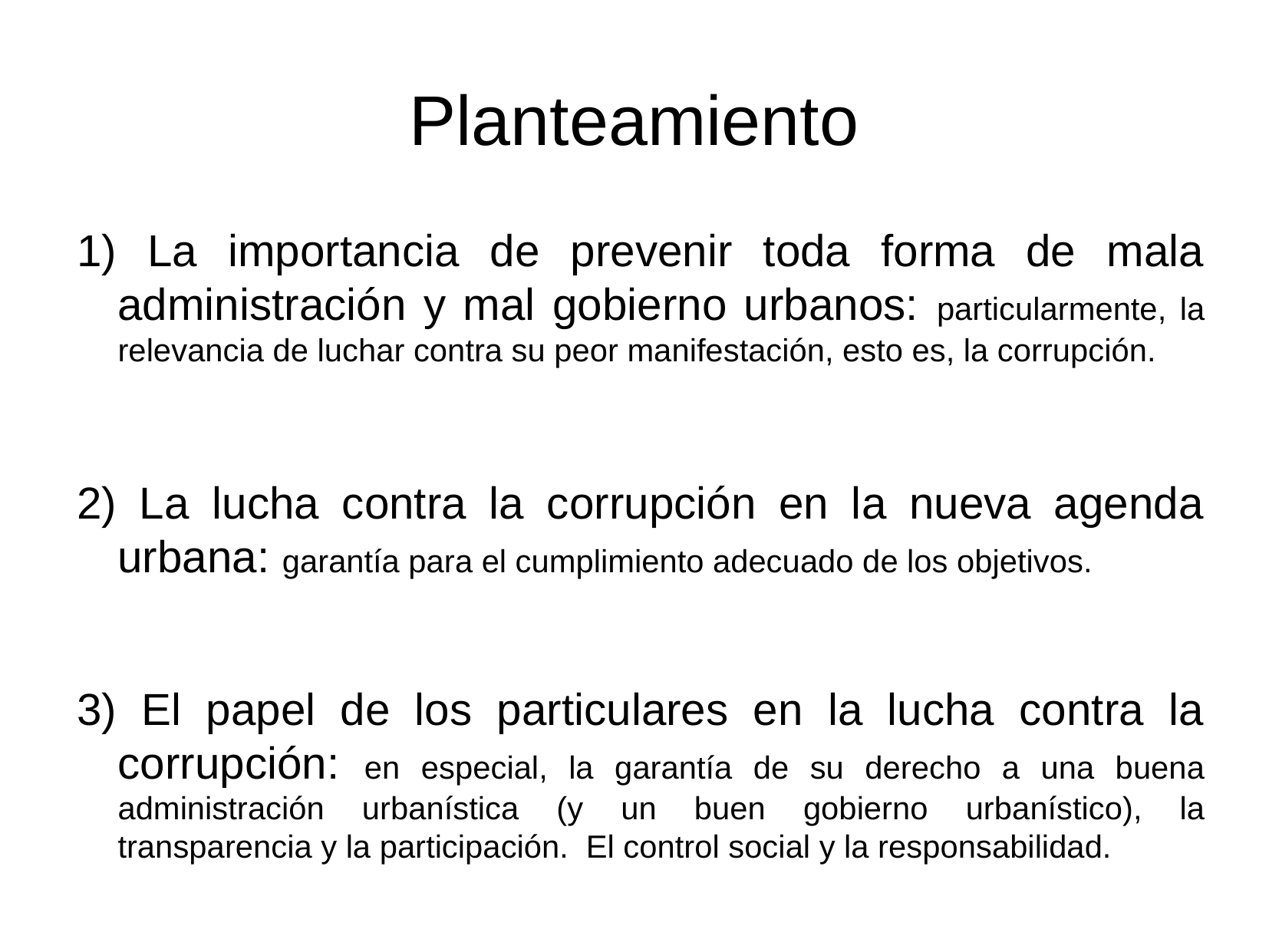

# Planteamiento
1) La importancia de prevenir toda forma de mala administración y mal gobierno urbanos: particularmente, la relevancia de luchar contra su peor manifestación, esto es, la corrupción.

2) La lucha contra la corrupción en la nueva agenda urbana: garantía para el cumplimiento adecuado de los objetivos.

3) El papel de los particulares en la lucha contra la corrupción: en especial, la garantía de su derecho a una buena administración urbanística (y un buen gobierno urbanístico), la transparencia y la participación.  El control social y la responsabilidad.